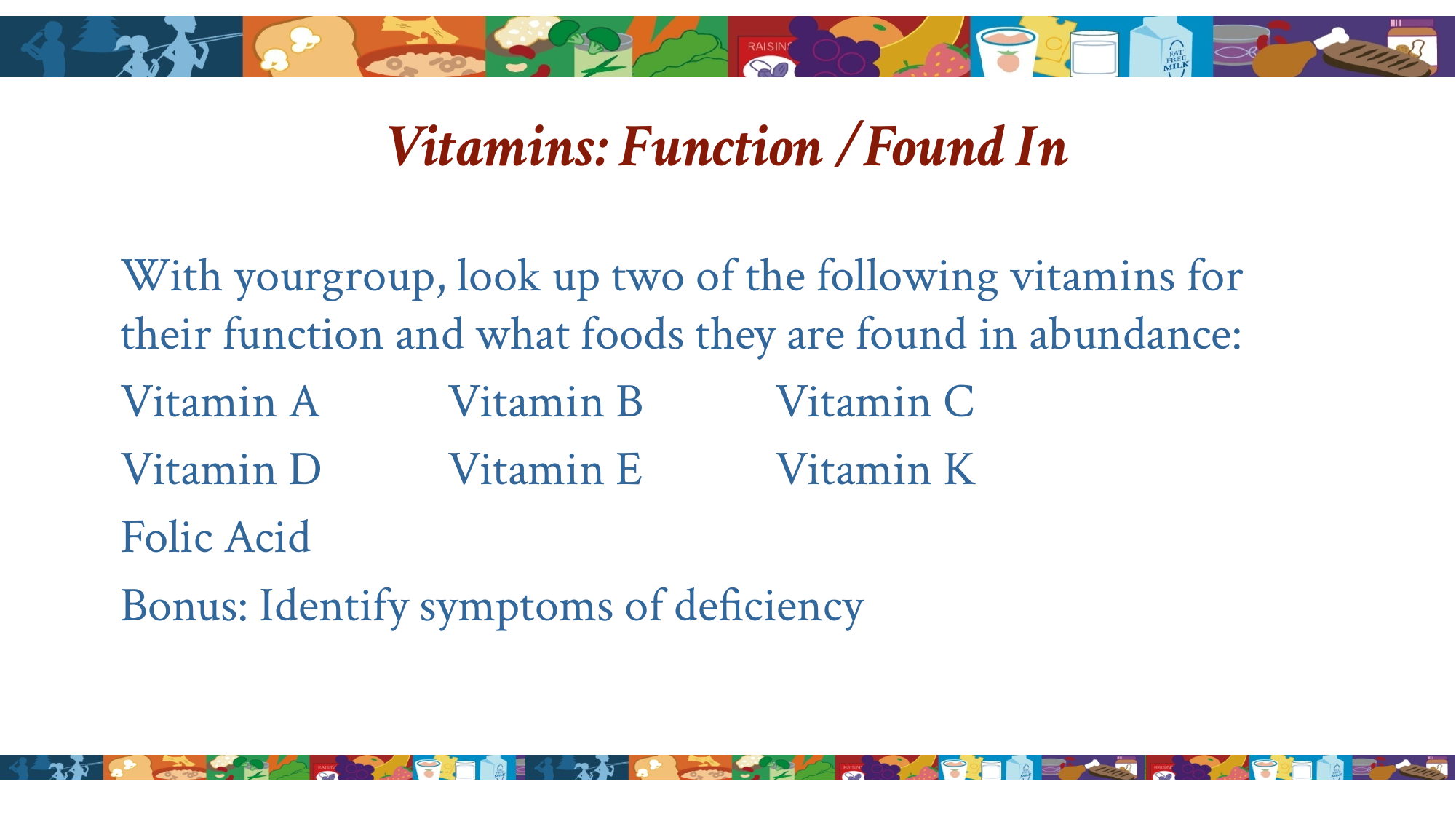

# Vitamins: Function /Found In
With yourgroup, look up two of the following vitamins for their function and what foods they are found in abundance:
Vitamin A		Vitamin B		Vitamin C
Vitamin D		Vitamin E		Vitamin K
Folic Acid
Bonus: Identify symptoms of deficiency